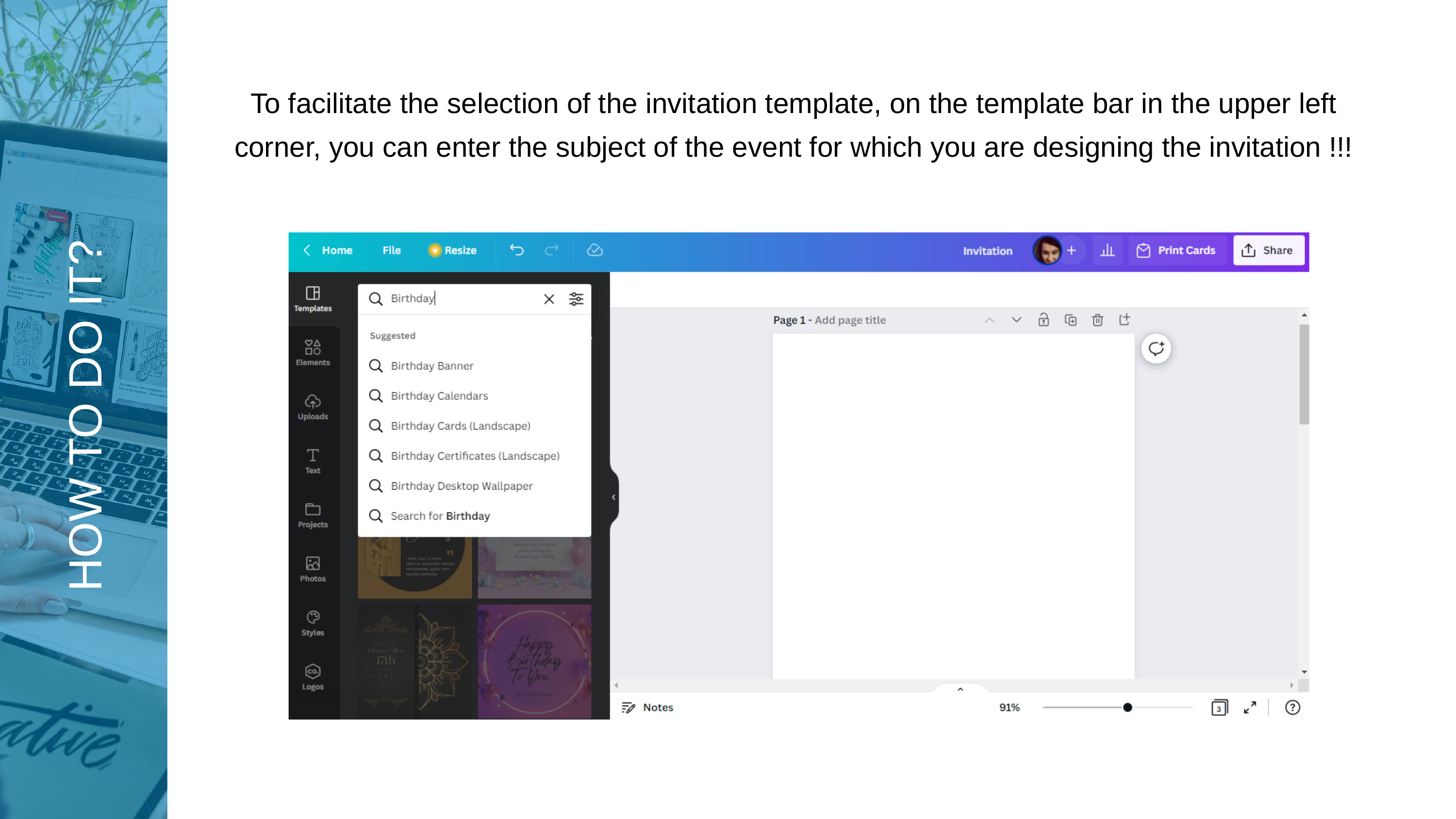

To facilitate the selection of the invitation template, on the template bar in the upper left corner, you can enter the subject of the event for which you are designing the invitation !!!

HOW TO DO IT?